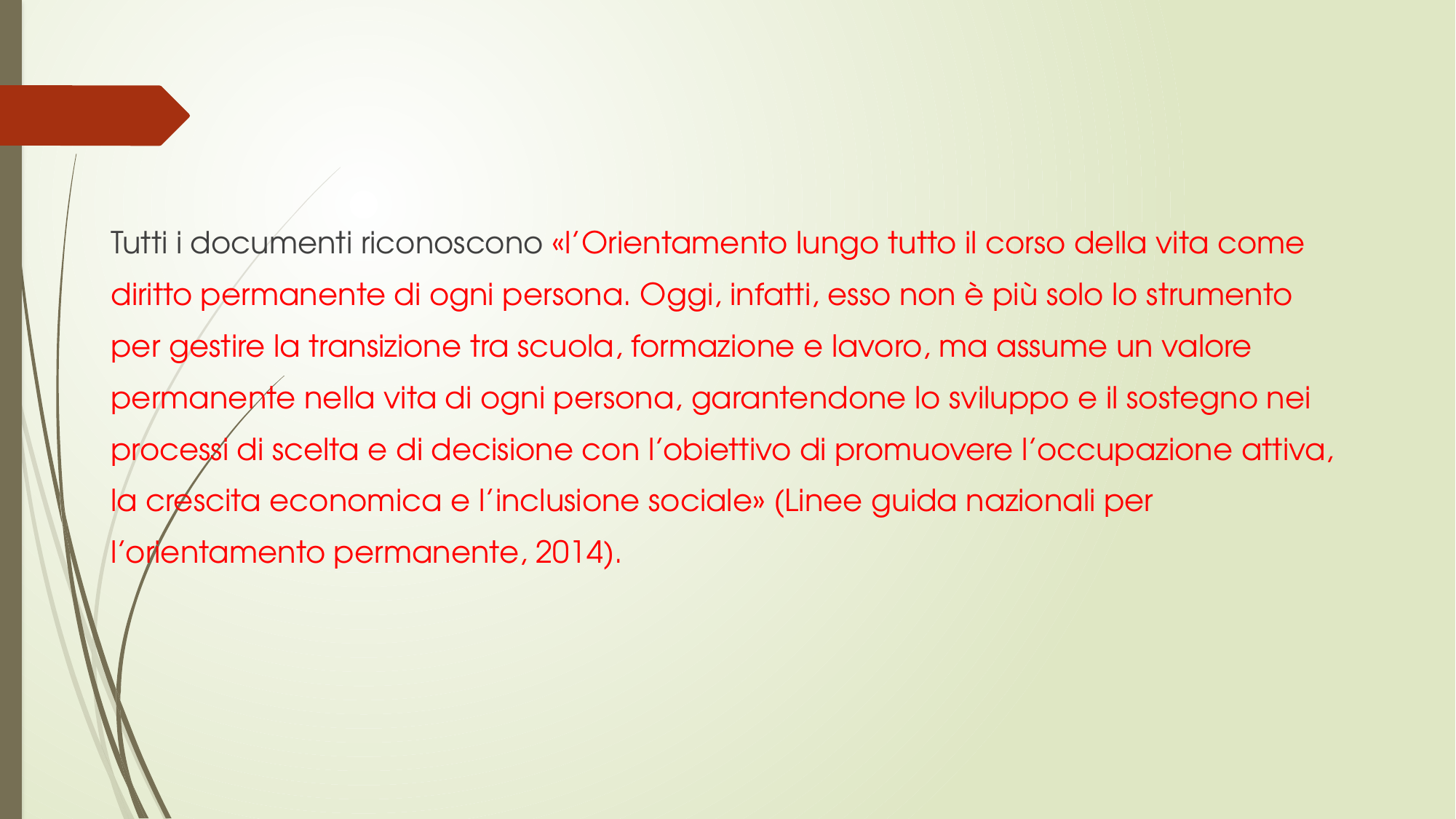

Tutti i documenti riconoscono «l’Orientamento lungo tutto il corso della vita come
diritto permanente di ogni persona. Oggi, infatti, esso non è più solo lo strumento
per gestire la transizione tra scuola, formazione e lavoro, ma assume un valore
permanente nella vita di ogni persona, garantendone lo sviluppo e il sostegno nei
processi di scelta e di decisione con l’obiettivo di promuovere l’occupazione attiva,
la crescita economica e l’inclusione sociale» (Linee guida nazionali per
l’orientamento permanente, 2014).